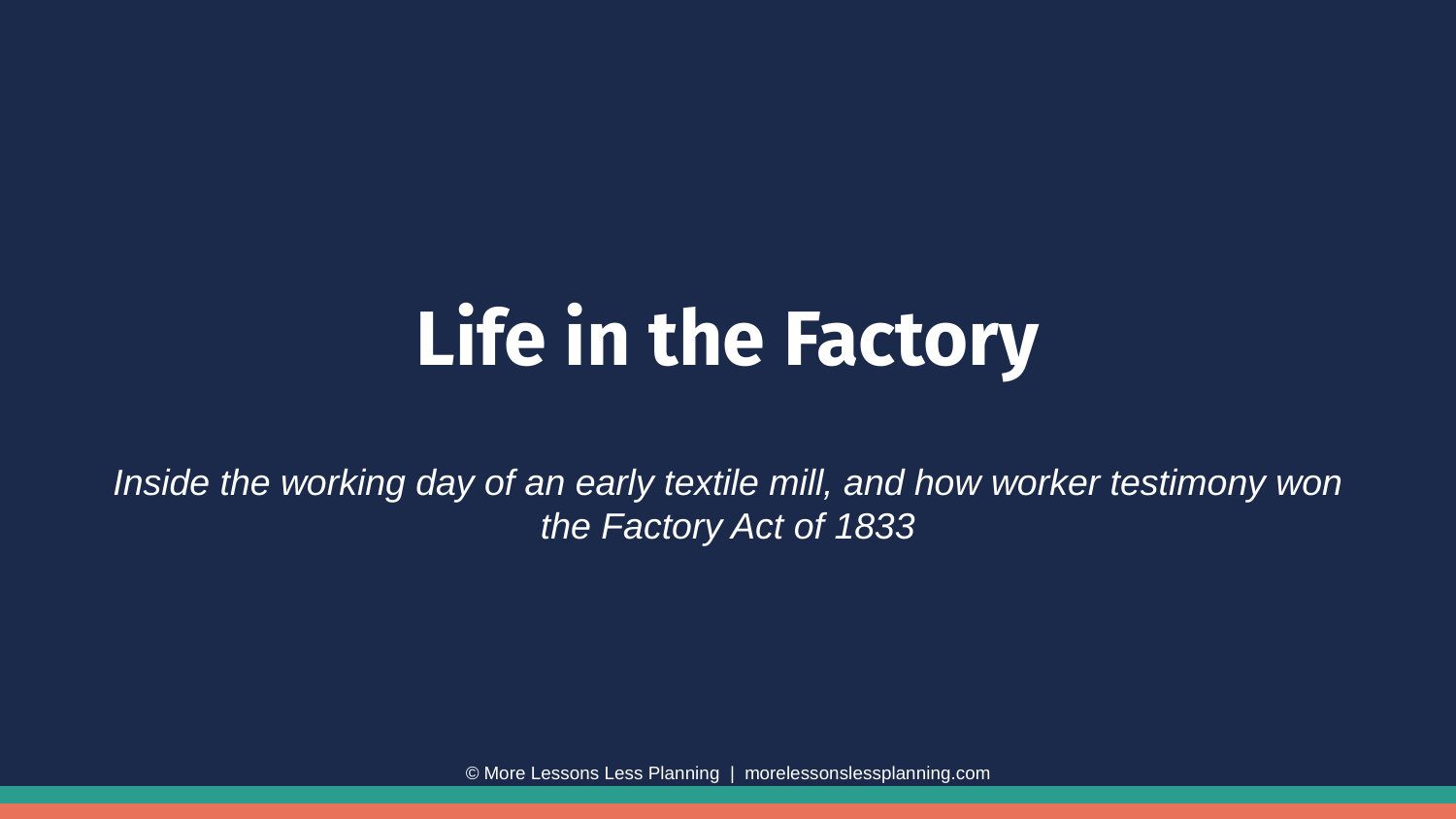

Life in the Factory
Inside the working day of an early textile mill, and how worker testimony won the Factory Act of 1833
© More Lessons Less Planning  |  morelessonslessplanning.com